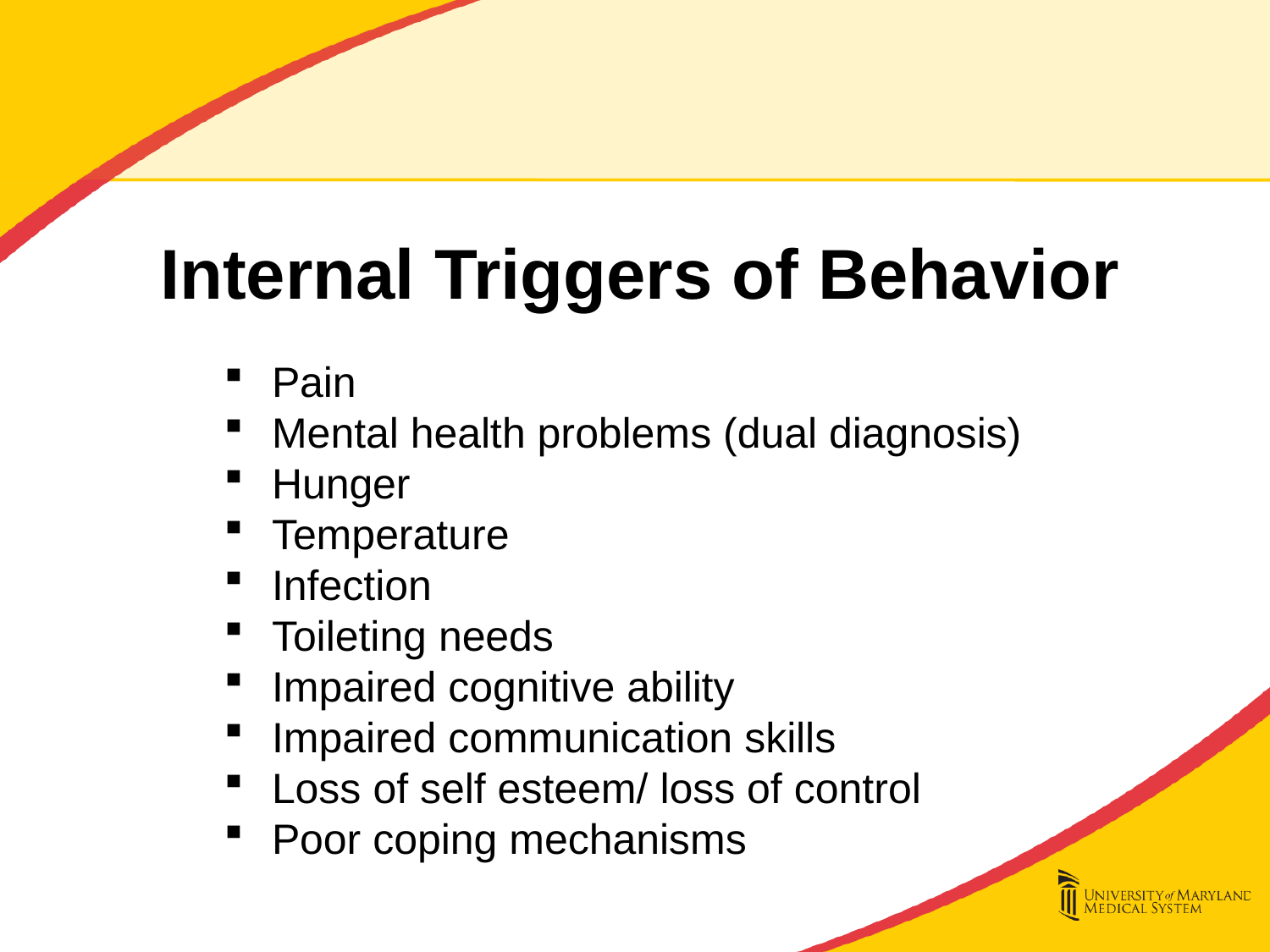

Internal Triggers of Behavior
Pain
Mental health problems (dual diagnosis)
Hunger
Temperature
Infection
Toileting needs
Impaired cognitive ability
Impaired communication skills
Loss of self esteem/ loss of control
Poor coping mechanisms